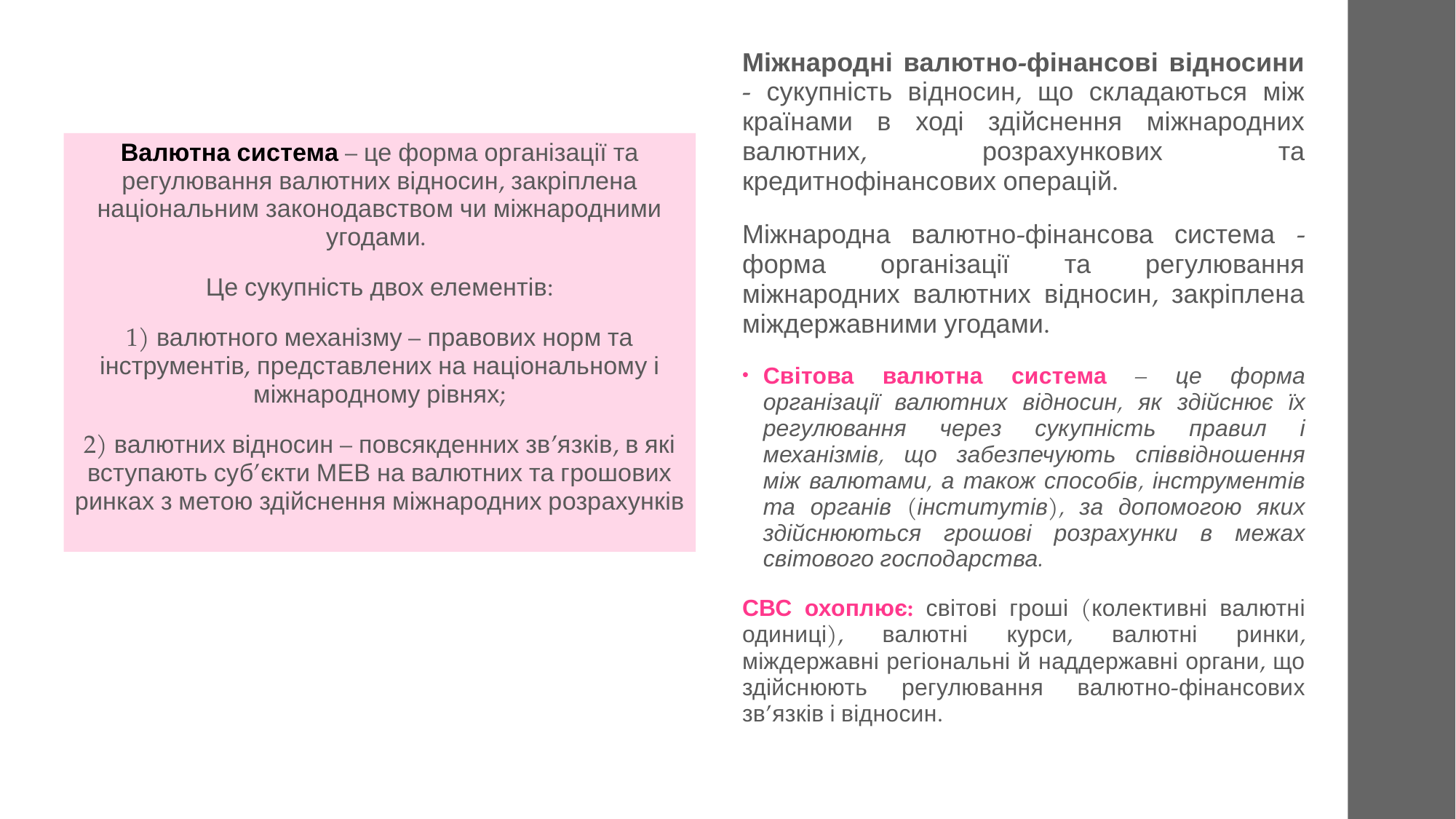

Міжнародні валютно-фінансові відносини - сукупність відносин, що складаються між країнами в ході здійснення міжнародних валютних, розрахункових та кредитнофінансових операцій.
Міжнародна валютно-фінансова система - форма організації та регулювання міжнародних валютних відносин, закріплена міждержавними угодами.
Світова валютна система – це форма організації валютних відносин, як здійснює їх регулювання через сукупність правил і механізмів, що забезпечують співвідношення між валютами, а також способів, інструментів та органів (інститутів), за допомогою яких здійснюються грошові розрахунки в межах світового господарства.
СВС охоплює: світові гроші (колективні валютні одиниці), валютні курси, валютні ринки, міждержавні регіональні й наддержавні органи, що здійснюють регулювання валютно-фінансових зв’язків і відносин.

Валютна система – це форма організації та регулювання валютних відносин, закріплена національним законодавством чи міжнародними угодами.
Це сукупність двох елементів:
1) валютного механізму – правових норм та інструментів, представлених на національному і міжнародному рівнях;
2) валютних відносин – повсякденних зв’язків, в які вступають суб’єкти МЕВ на валютних та грошових ринках з метою здійснення міжнародних розрахунків